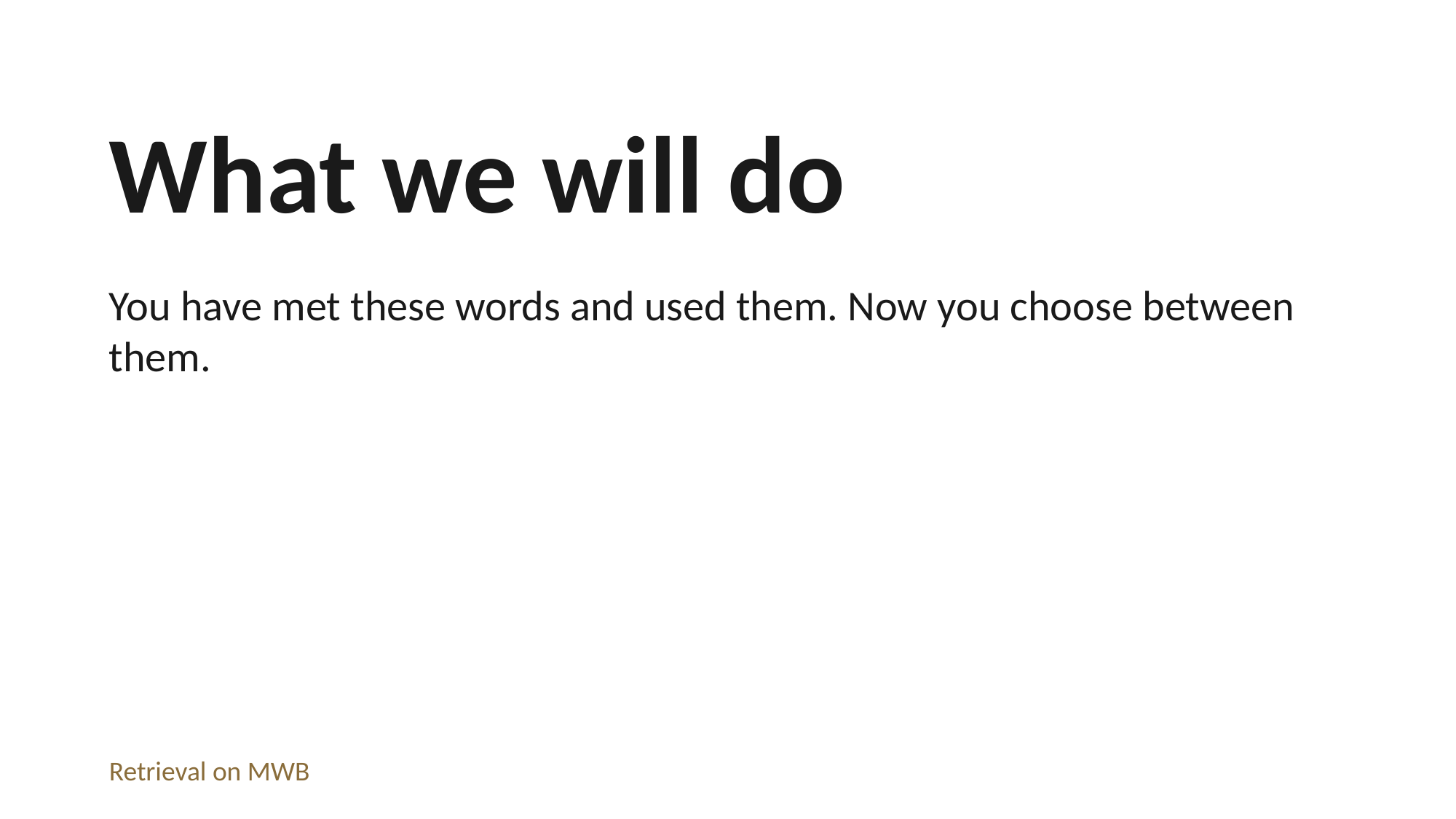

What we will do
You have met these words and used them. Now you choose between them.
Retrieval on MWB